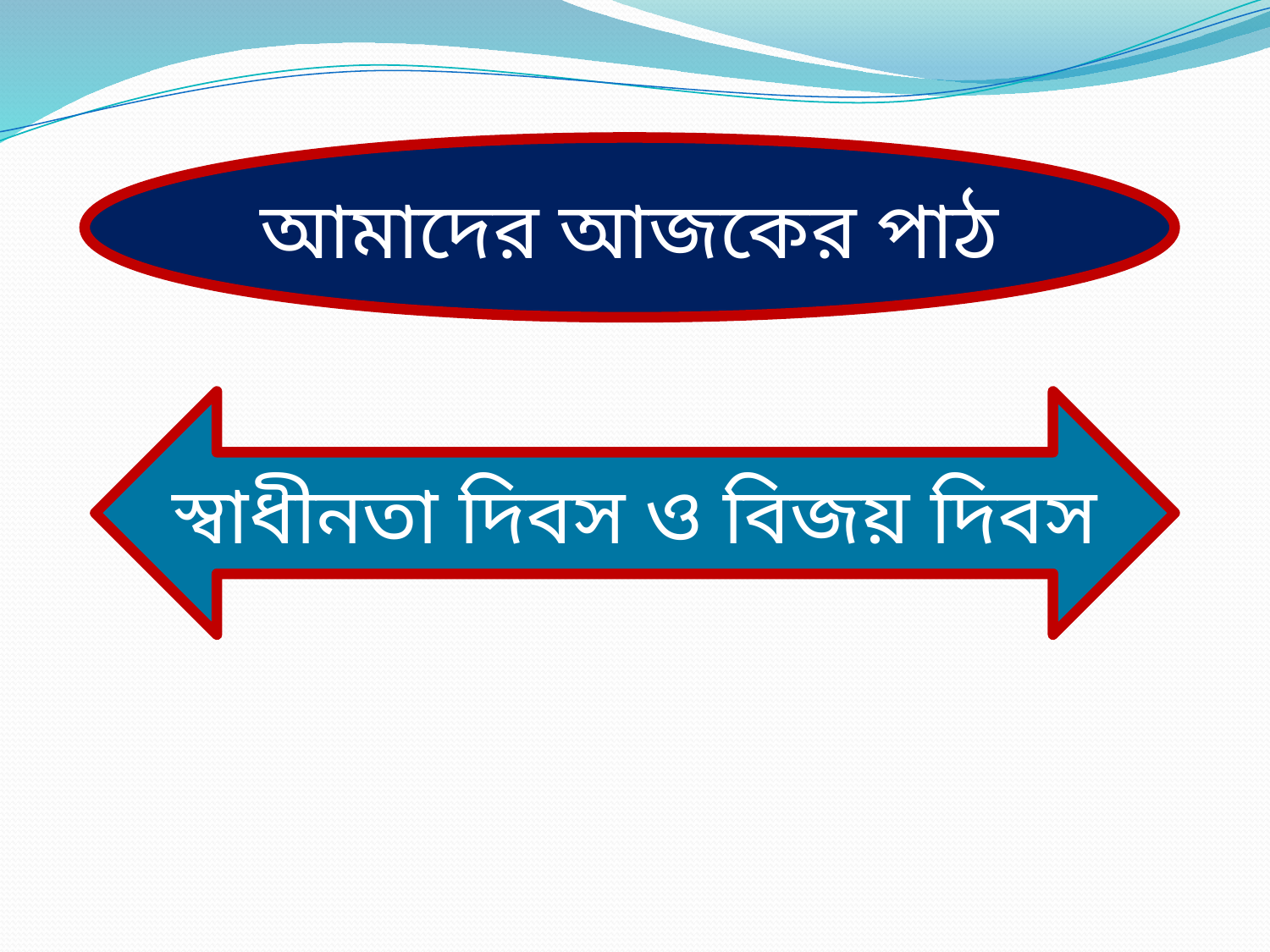

আমাদের আজকের পাঠ
স্বাধীনতা দিবস ও বিজয় দিবস